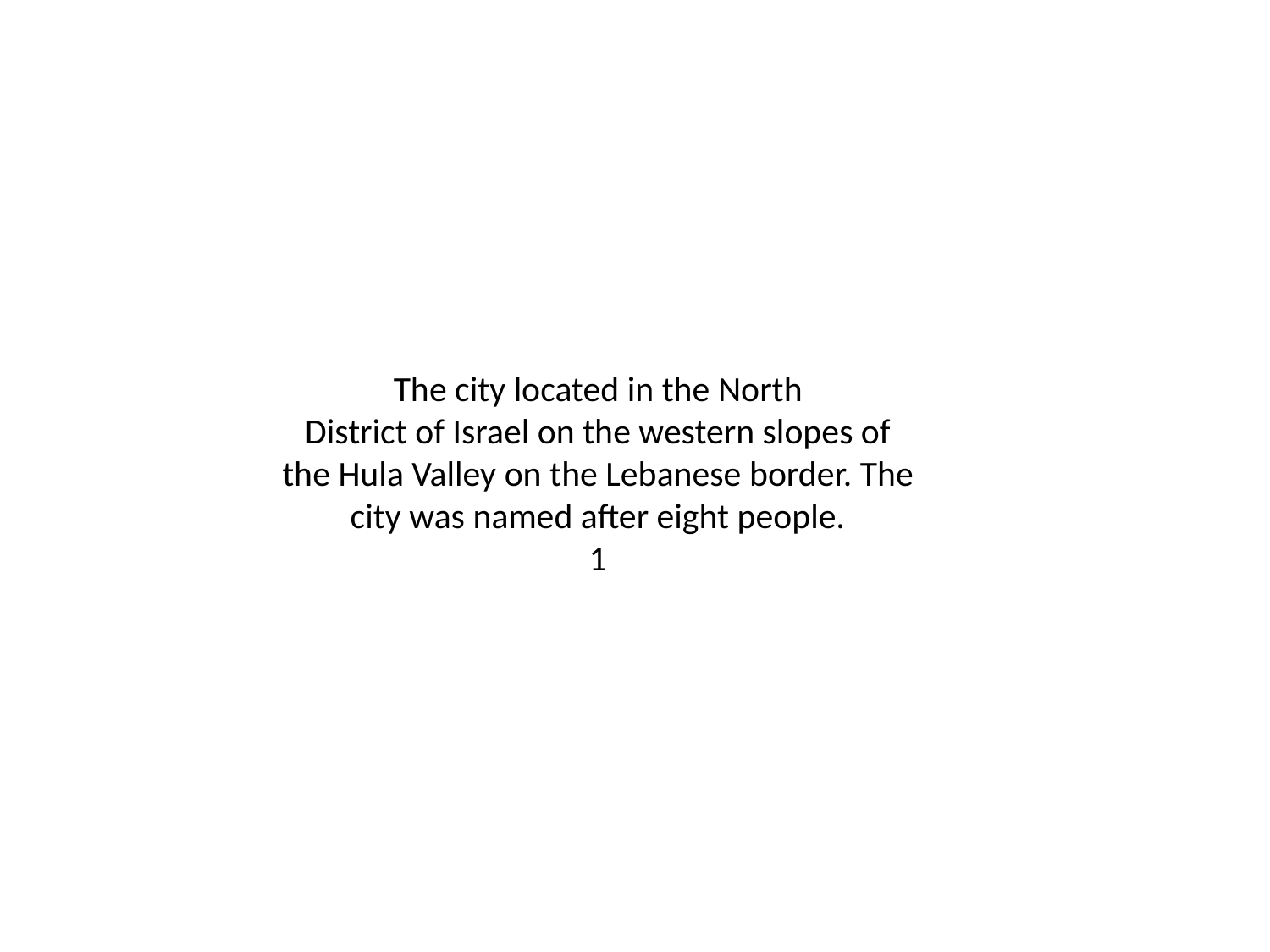

The city located in the North District of Israel on the western slopes of the Hula Valley on the Lebanese border. The city was named after eight people.
1